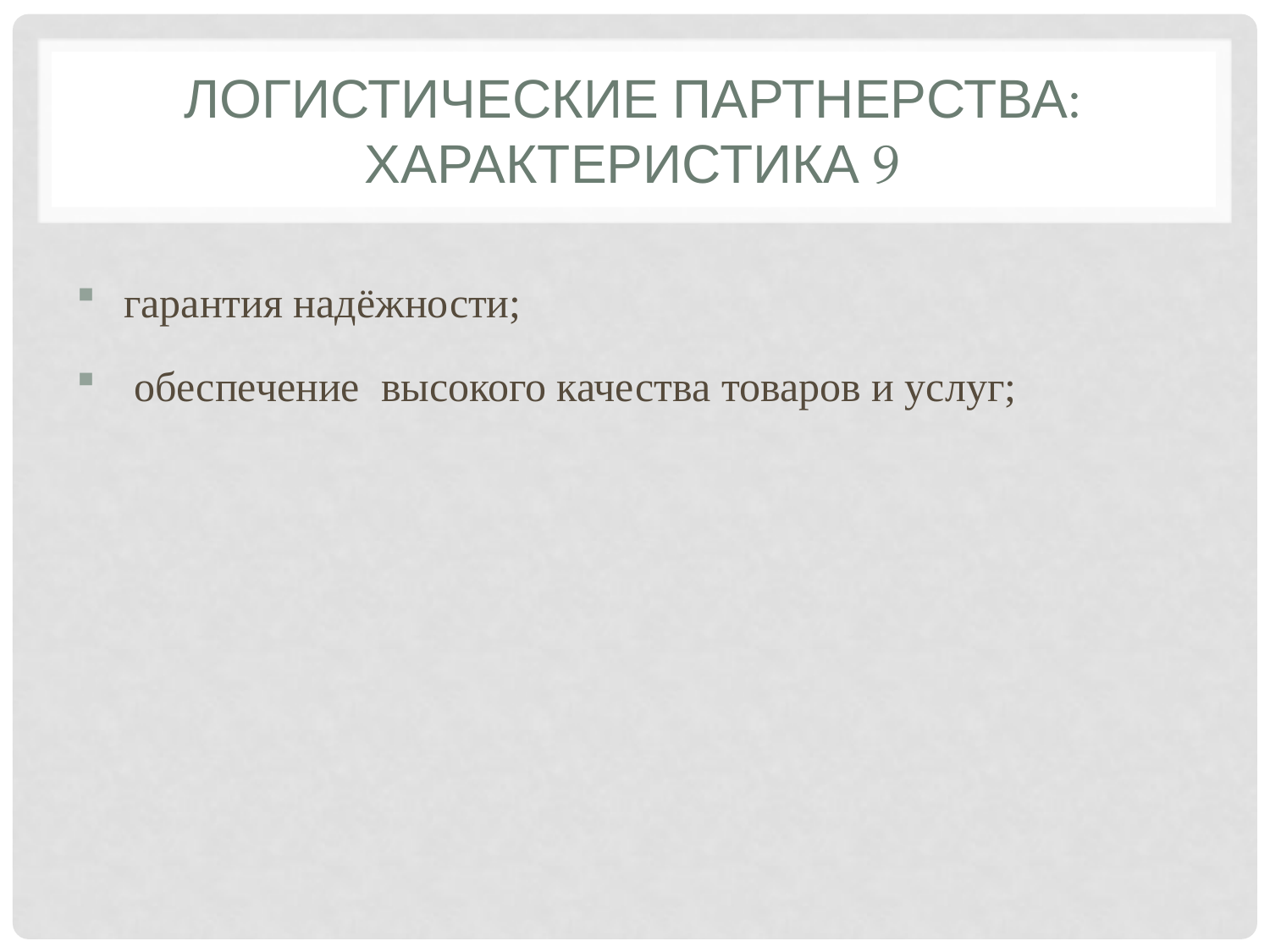

# Логистические партнерства: характеристика 9
гарантия надёжности;
 обеспечение  высокого качества товаров и услуг;